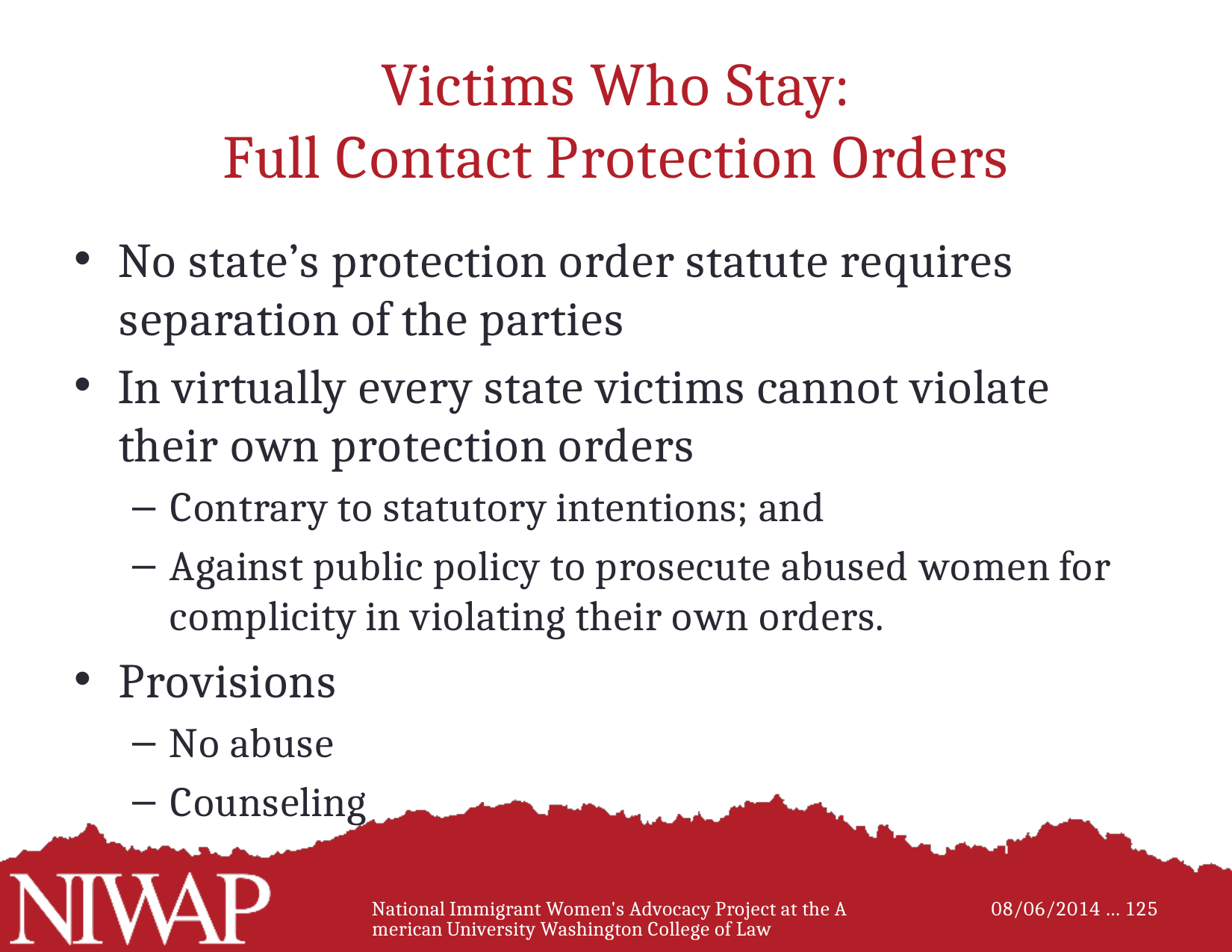

125
# Victims Who Stay: Full Contact Protection Orders
No state’s protection order statute requires separation of the parties
In virtually every state victims cannot violate their own protection orders
Contrary to statutory intentions; and
Against public policy to prosecute abused women for complicity in violating their own orders.
Provisions
No abuse
Counseling
National Immigrant Women's Advocacy Project at the American University Washington College of Law